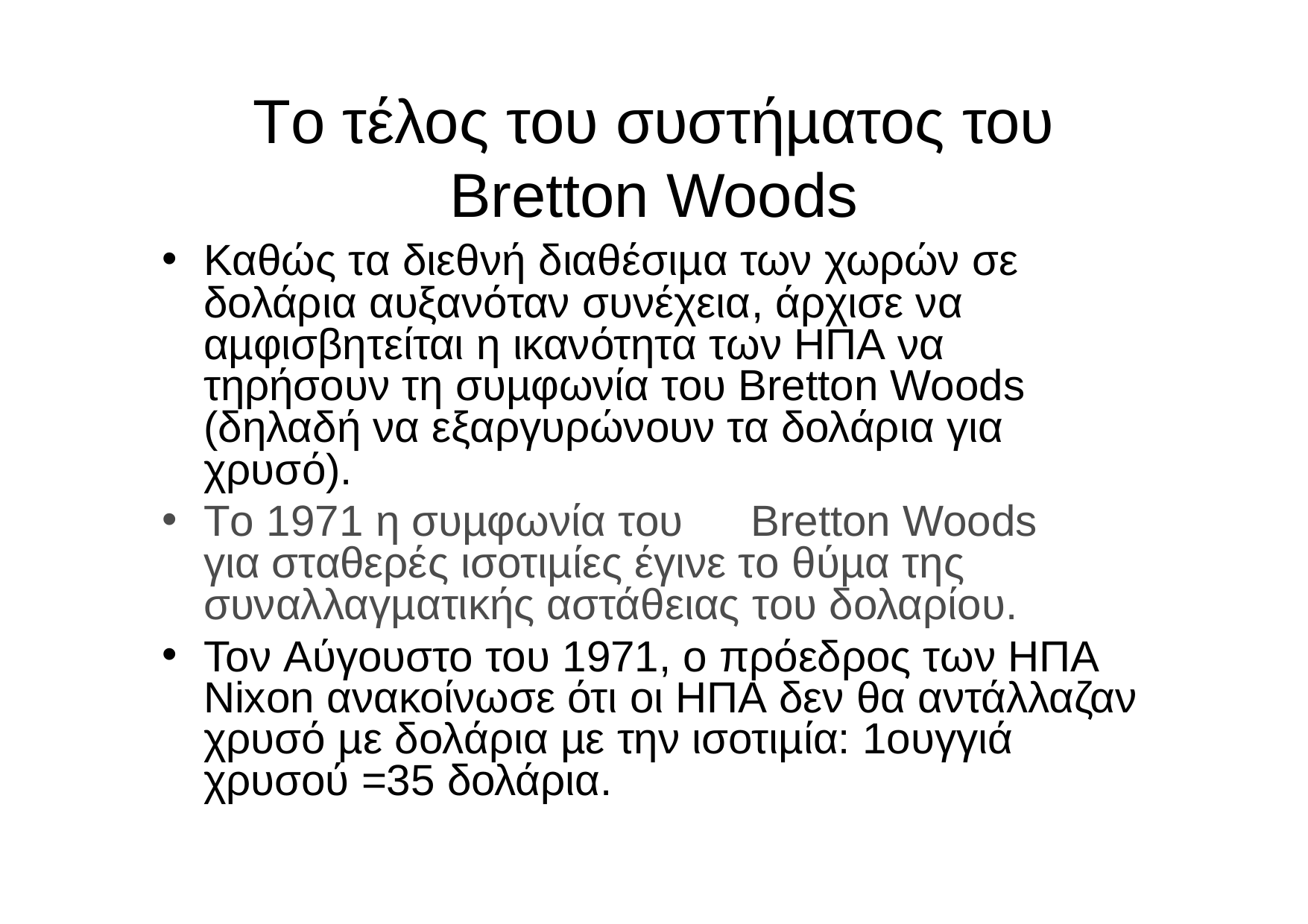

# Το τέλος του συστήµατος του
Bretton Woods
Καθώς τα διεθνή διαθέσιµα των χωρών σε δολάρια αυξανόταν συνέχεια, άρχισε να αµφισβητείται η ικανότητα των ΗΠΑ να τηρήσουν τη συµφωνία του Bretton Woods (δηλαδή να εξαργυρώνουν τα δολάρια για χρυσό).
Το 1971 η συµφωνία του	Bretton Woods για σταθερές ισοτιµίες έγινε το θύµα της συναλλαγµατικής αστάθειας του δολαρίου.
Τον Αύγουστο του 1971, ο πρόεδρος των ΗΠΑ Nixon ανακοίνωσε ότι οι ΗΠΑ δεν θα αντάλλαζαν χρυσό µε δολάρια µε την ισοτιµία: 1ουγγιά χρυσού =35 δολάρια.